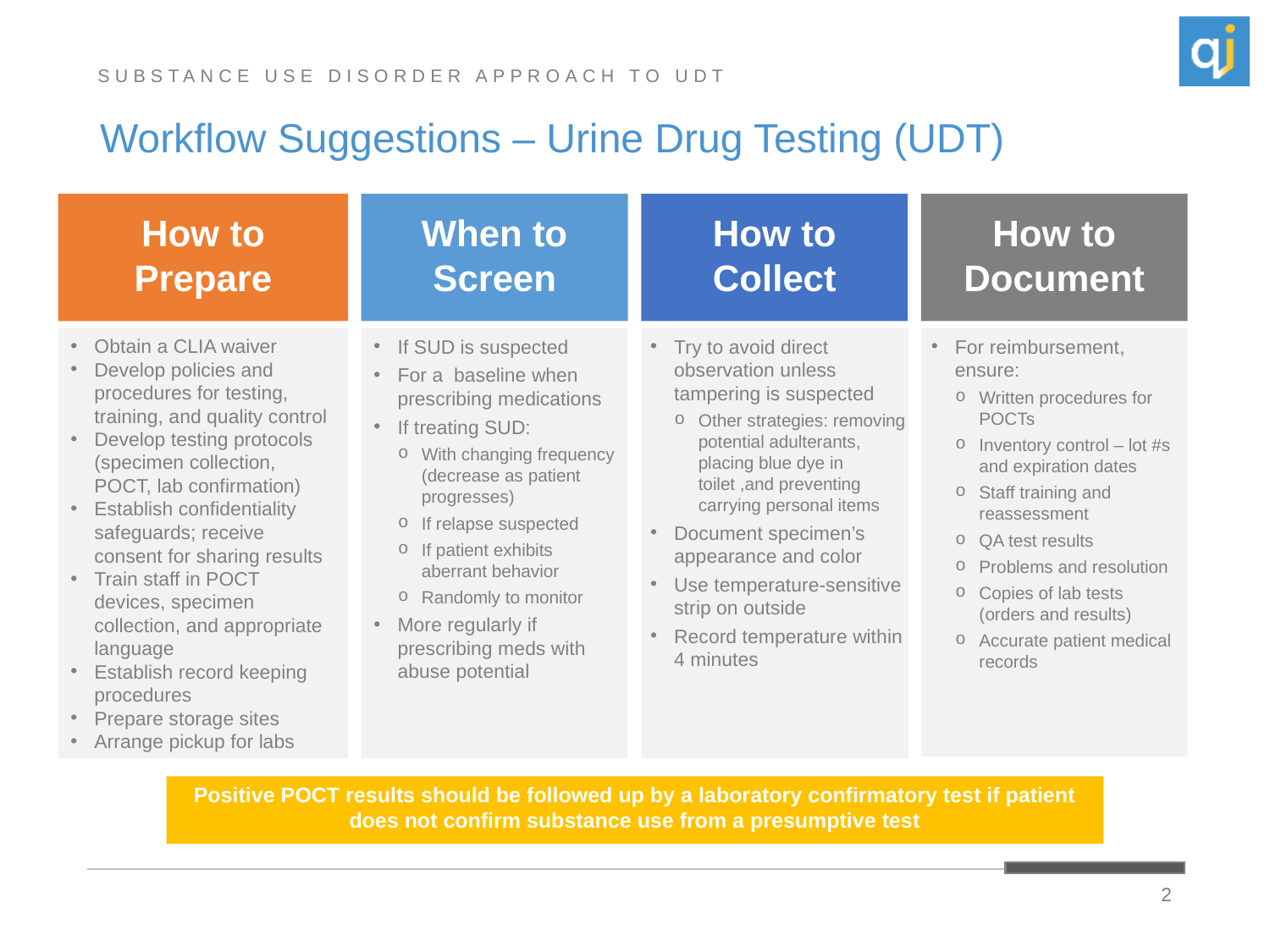

SUBSTANCE USE DISORDER APPROACH TO UDT
# Workflow Suggestions – Urine Drug Testing (UDT)
How to Prepare
When to Screen
How to Collect
How to Document
Obtain a CLIA waiver
Develop policies and procedures for testing, training, and quality control
Develop testing protocols (specimen collection, POCT, lab confirmation)
Establish confidentiality safeguards; receive consent for sharing results
Train staff in POCT devices, specimen collection, and appropriate language
Establish record keeping procedures
Prepare storage sites
Arrange pickup for labs
If SUD is suspected
For a  baseline when prescribing medications
If treating SUD:
With changing frequency (decrease as patient progresses)
If relapse suspected
If patient exhibits aberrant behavior
Randomly to monitor
More regularly if prescribing meds with abuse potential
Try to avoid direct observation unless tampering is suspected
Other strategies: removing potential adulterants, placing blue dye in toilet ,and preventing carrying personal items
Document specimen’s appearance and color
Use temperature-sensitive strip on outside
Record temperature within 4 minutes

For reimbursement, ensure:
Written procedures for POCTs
Inventory control – lot #s and expiration dates
Staff training and reassessment
QA test results
Problems and resolution
Copies of lab tests (orders and results)
Accurate patient medical records

Positive POCT results should be followed up by a laboratory confirmatory test if patient does not confirm substance use from a presumptive test